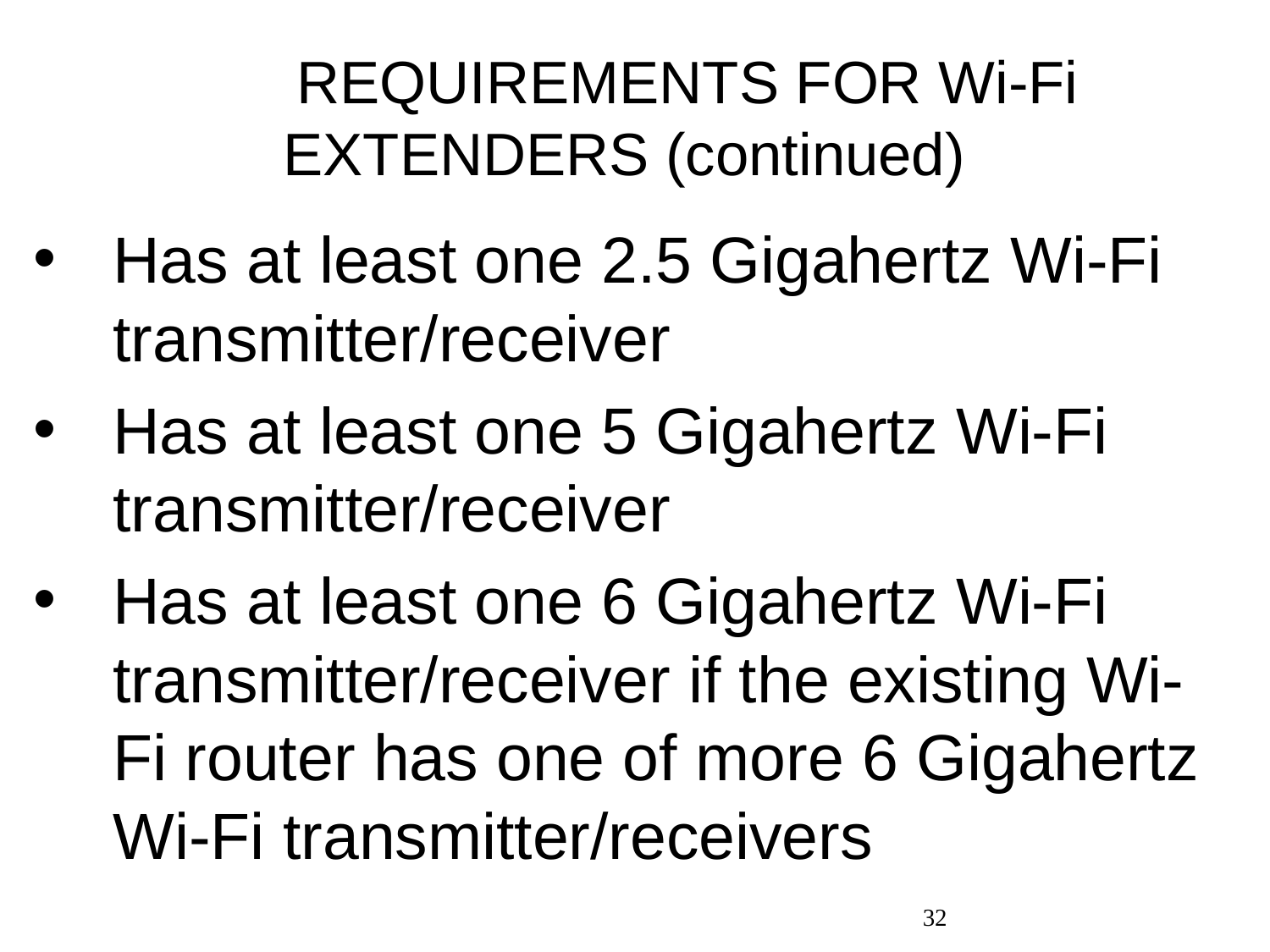

# REQUIREMENTS FOR Wi-Fi EXTENDERS (continued)
Has at least one 2.5 Gigahertz Wi-Fi transmitter/receiver
Has at least one 5 Gigahertz Wi-Fi transmitter/receiver
Has at least one 6 Gigahertz Wi-Fi transmitter/receiver if the existing Wi-Fi router has one of more 6 Gigahertz Wi-Fi transmitter/receivers
32